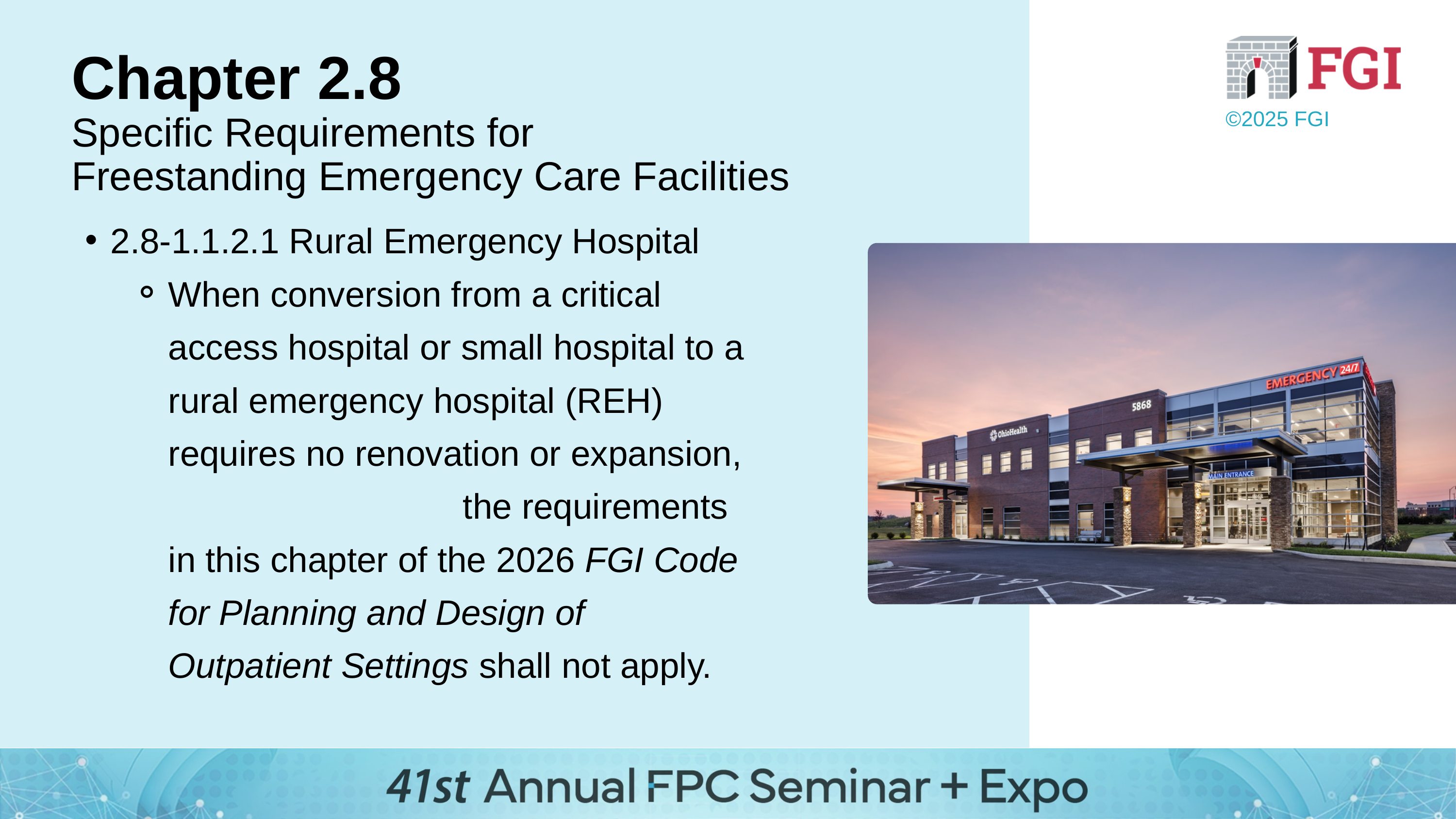

Chapter 2.8
Specific Requirements for
Freestanding Emergency Care Facilities

©2025 FGI
2.8-1.1.2.1 Rural Emergency Hospital
When conversion from a critical access hospital or small hospital to a rural emergency hospital (REH) requires no renovation or expansion,                                the requirements in this chapter of the 2026 FGI Code for Planning and Design of Outpatient Settings shall not apply.